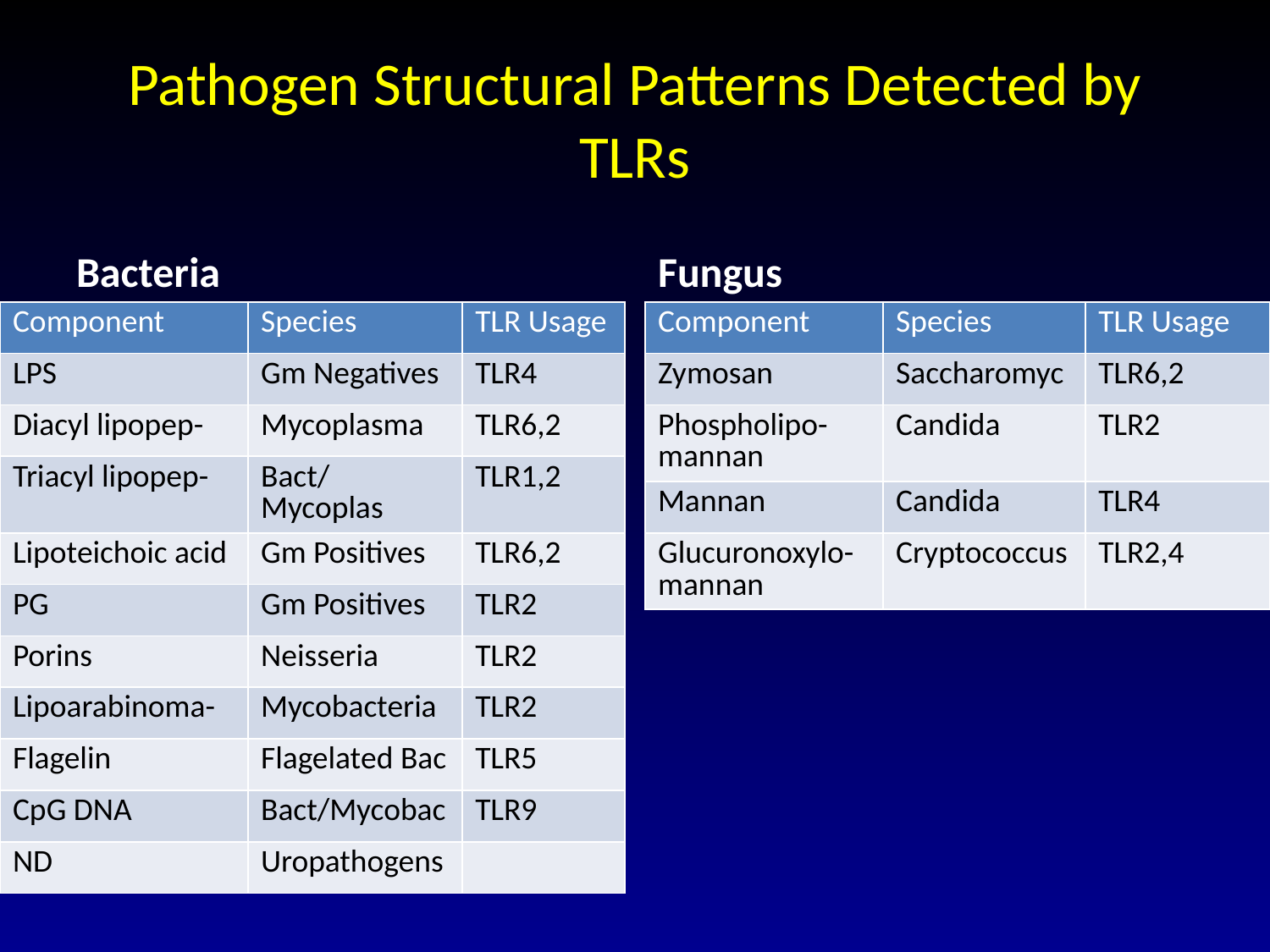

# Pathogen Structural Patterns Detected by TLRs
Bacteria
Fungus
| Component | Species | TLR Usage |
| --- | --- | --- |
| LPS | Gm Negatives | TLR4 |
| Diacyl lipopep- | Mycoplasma | TLR6,2 |
| Triacyl lipopep- | Bact/Mycoplas | TLR1,2 |
| Lipoteichoic acid | Gm Positives | TLR6,2 |
| PG | Gm Positives | TLR2 |
| Porins | Neisseria | TLR2 |
| Lipoarabinoma- | Mycobacteria | TLR2 |
| Flagelin | Flagelated Bac | TLR5 |
| CpG DNA | Bact/Mycobac | TLR9 |
| ND | Uropathogens |  |
| Component | Species | TLR Usage |
| --- | --- | --- |
| Zymosan | Saccharomyc | TLR6,2 |
| Phospholipo-mannan | Candida | TLR2 |
| Mannan | Candida | TLR4 |
| Glucuronoxylo-mannan | Cryptococcus | TLR2,4 |